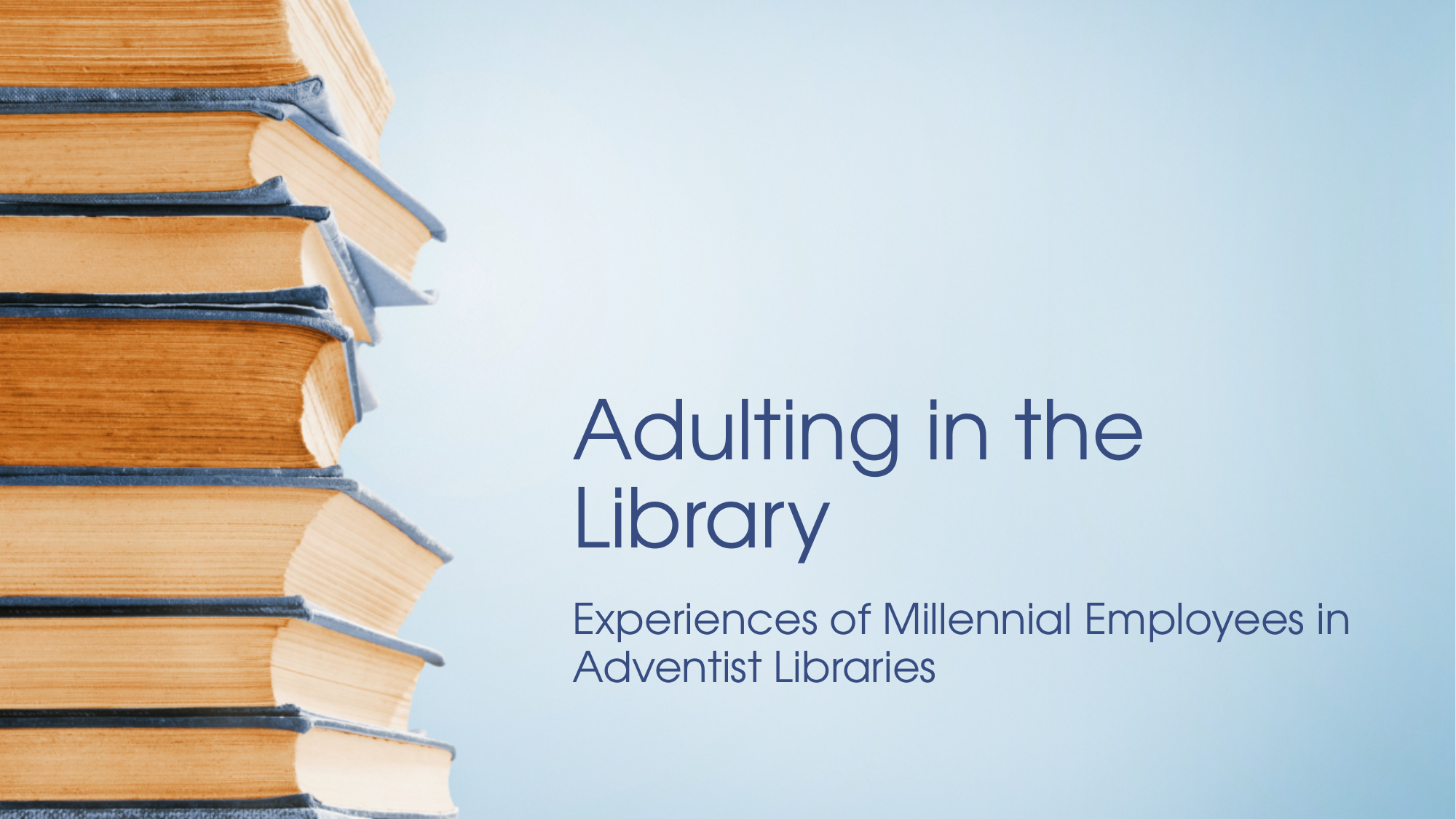

# Adulting in the Library
Experiences of Millennial Employees in Adventist Libraries